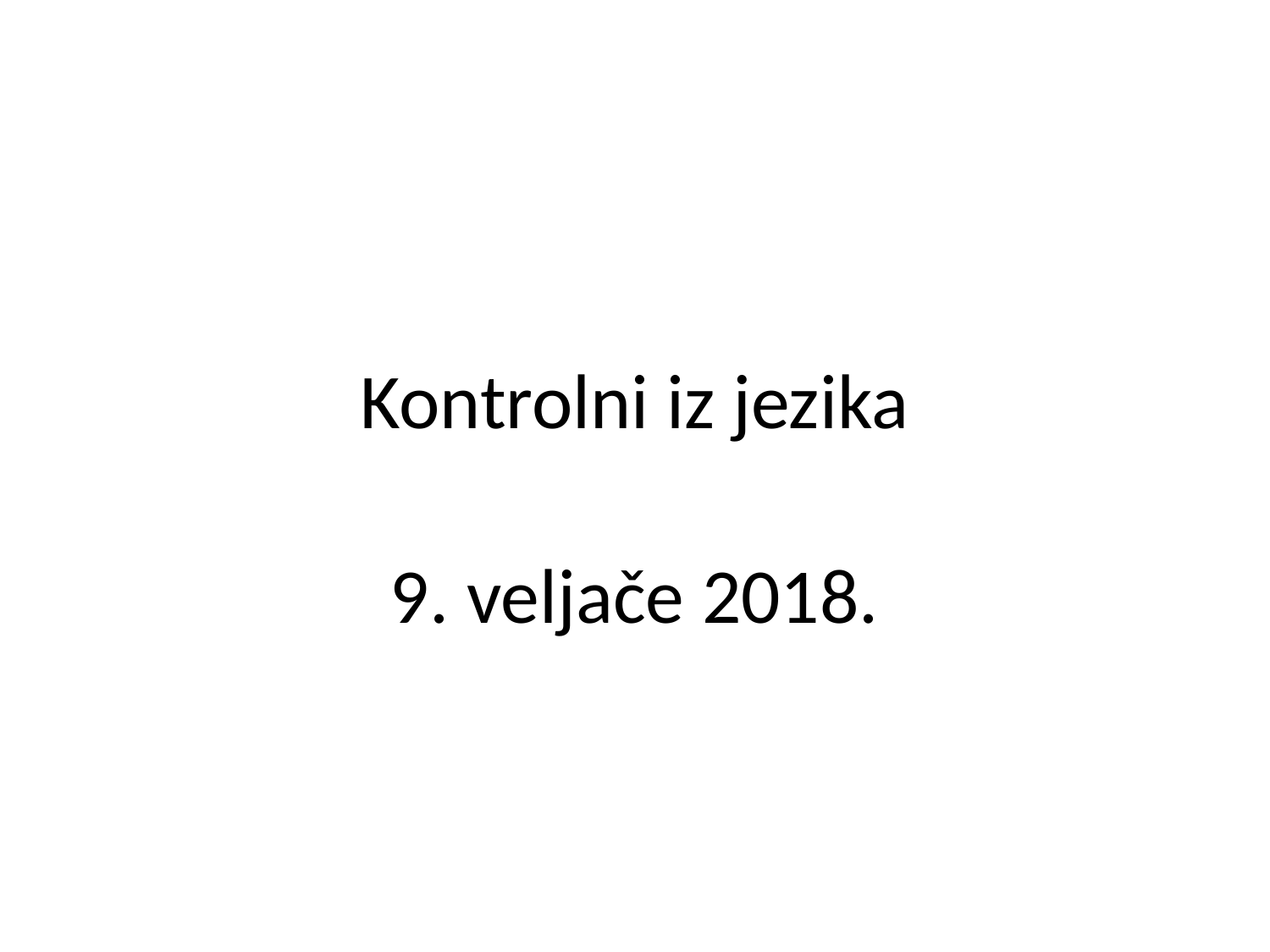

# Kontrolni iz jezika
9. veljače 2018.